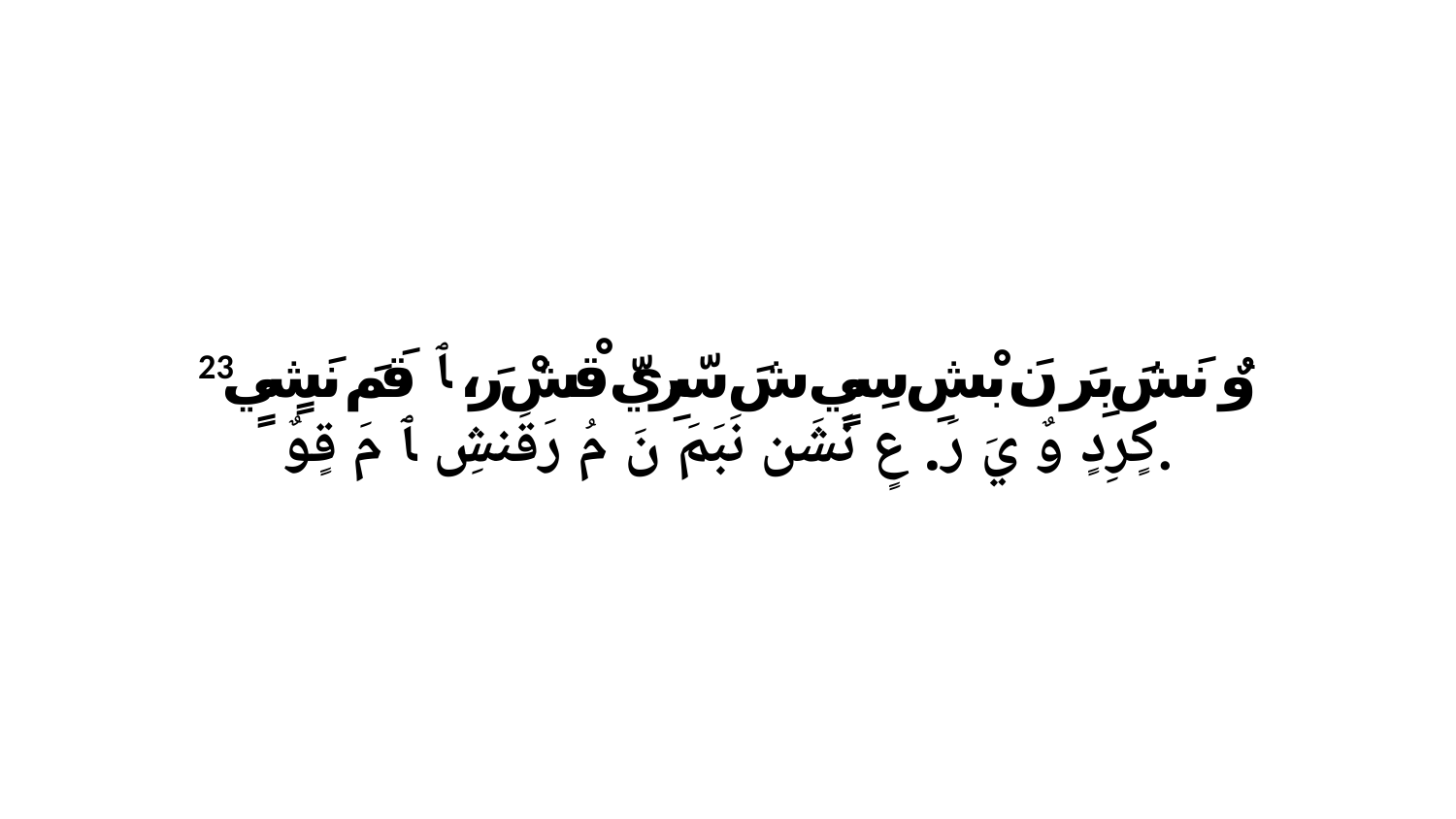

23 وٌ نَشَ بِرَ نَ بْشِ سِيٍ شَ سّرِيّ قْشْ رَ، ﭑ قَمَ نَشٍيٍ كٍرِدٍ وٌ يَ رَ. عٍ نَشَن نَبَمَ نَ مُ رَقَنشِ ﭑ مَ قٍوٌ.